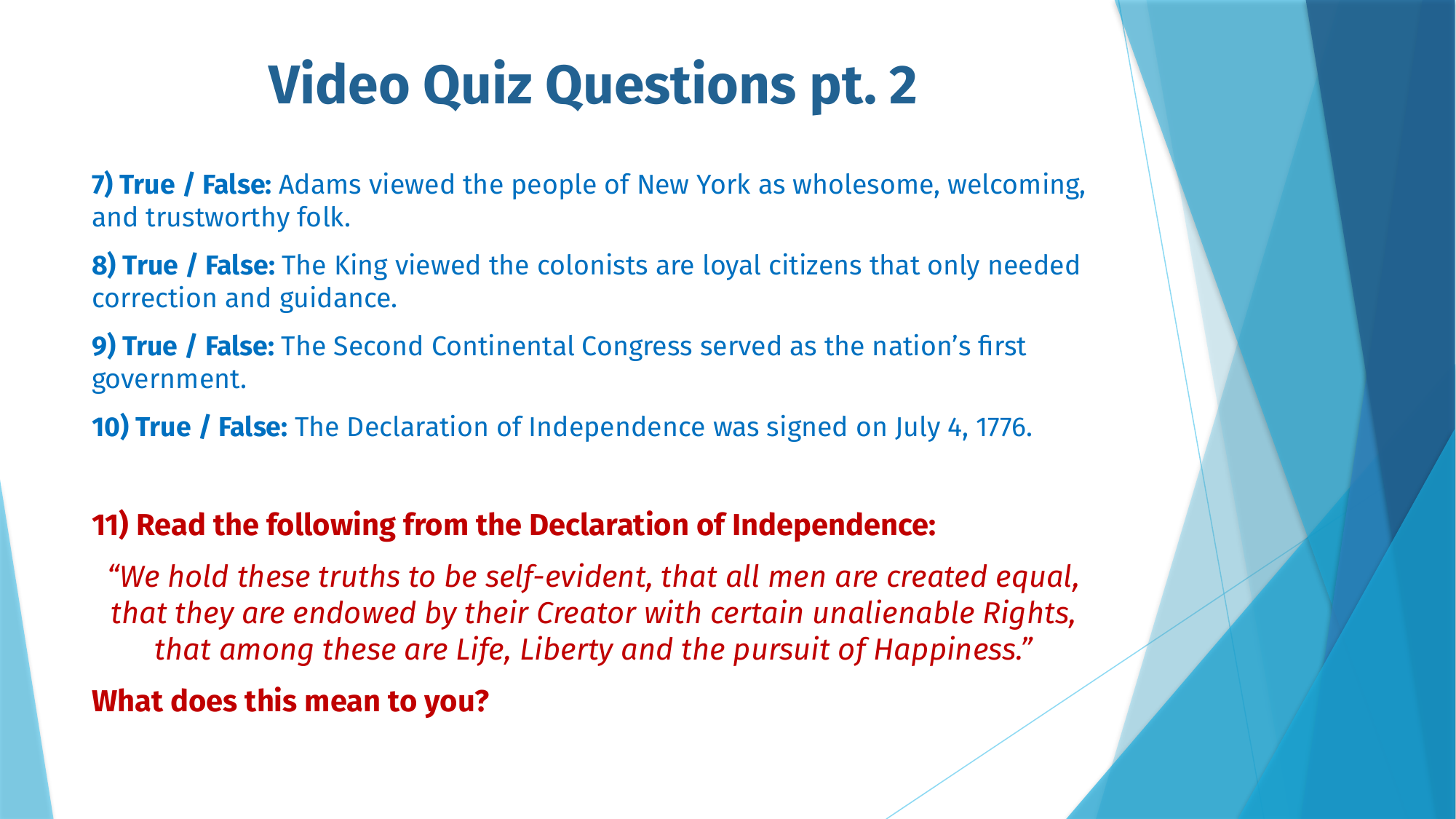

# Video Quiz Questions pt. 2
7) True / False: Adams viewed the people of New York as wholesome, welcoming, and trustworthy folk.
8) True / False: The King viewed the colonists are loyal citizens that only needed correction and guidance.
9) True / False: The Second Continental Congress served as the nation’s first government.
10) True / False: The Declaration of Independence was signed on July 4, 1776.

11) Read the following from the Declaration of Independence:
“We hold these truths to be self-evident, that all men are created equal, that they are endowed by their Creator with certain unalienable Rights, that among these are Life, Liberty and the pursuit of Happiness.”
What does this mean to you?